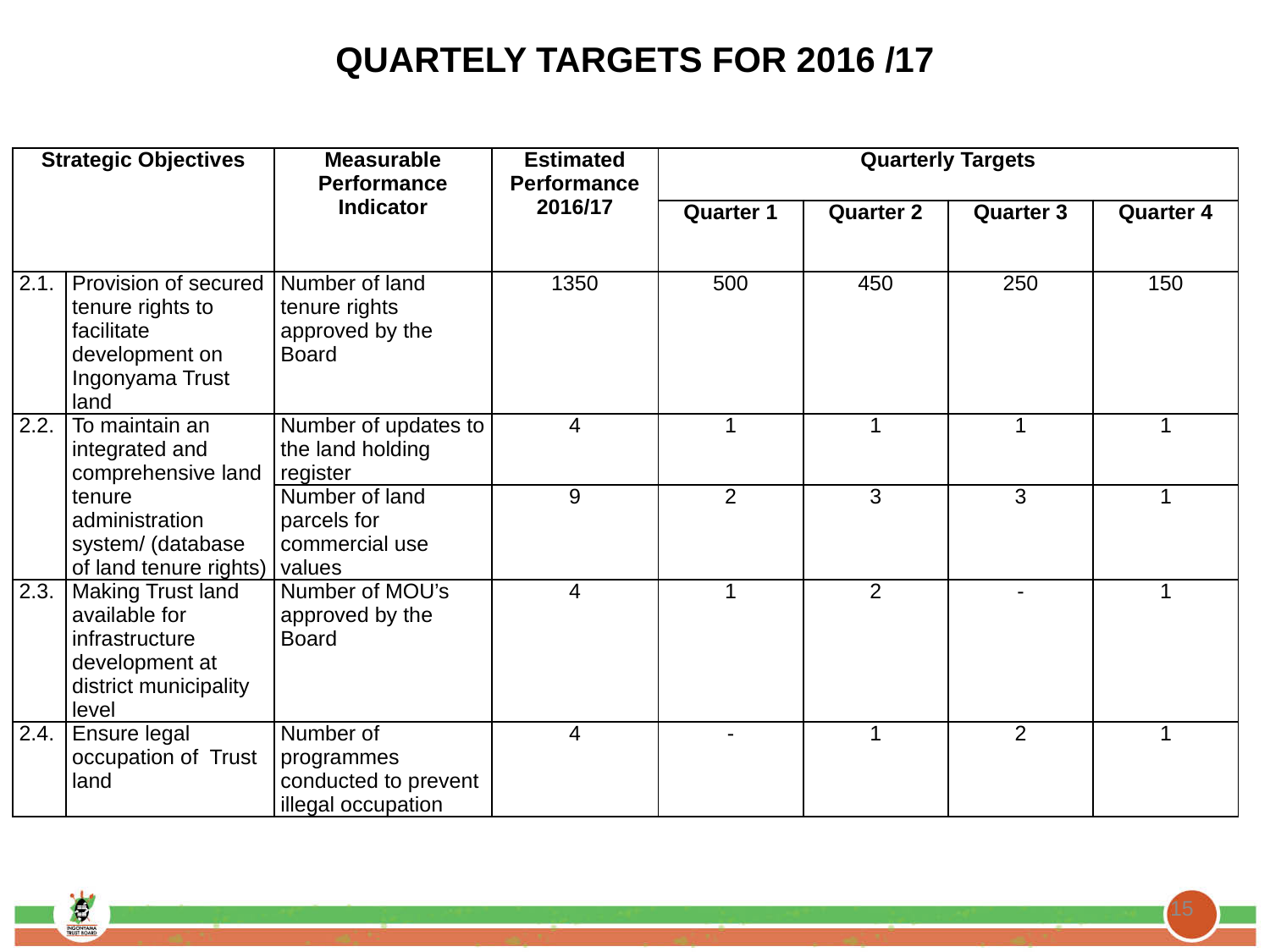

# QUARTELY TARGETS FOR 2016 /17
| Strategic Objectives |  | Measurable Performance Indicator | Estimated Performance 2016/17 | Quarterly Targets |  |  |  |
| --- | --- | --- | --- | --- | --- | --- | --- |
|  |  |  |  | Quarter 1 | Quarter 2 | Quarter 3 | Quarter 4 |
| 2.1. | Provision of secured tenure rights to facilitate development on Ingonyama Trust land | Number of land tenure rights approved by the Board | 1350 | 500 | 450 | 250 | 150 |
| 2.2. | To maintain an integrated and comprehensive land tenure administration system/ (database of land tenure rights) | Number of updates to the land holding register | 4 | 1 | 1 | 1 | 1 |
|  |  | Number of land parcels for commercial use values | 9 | 2 | 3 | 3 | 1 |
| 2.3. | Making Trust land available for infrastructure development at district municipality level | Number of MOU’s approved by the Board | 4 | 1 | 2 | - | 1 |
| 2.4. | Ensure legal occupation of Trust land | Number of programmes conducted to prevent illegal occupation | 4 | - | 1 | 2 | 1 |
15